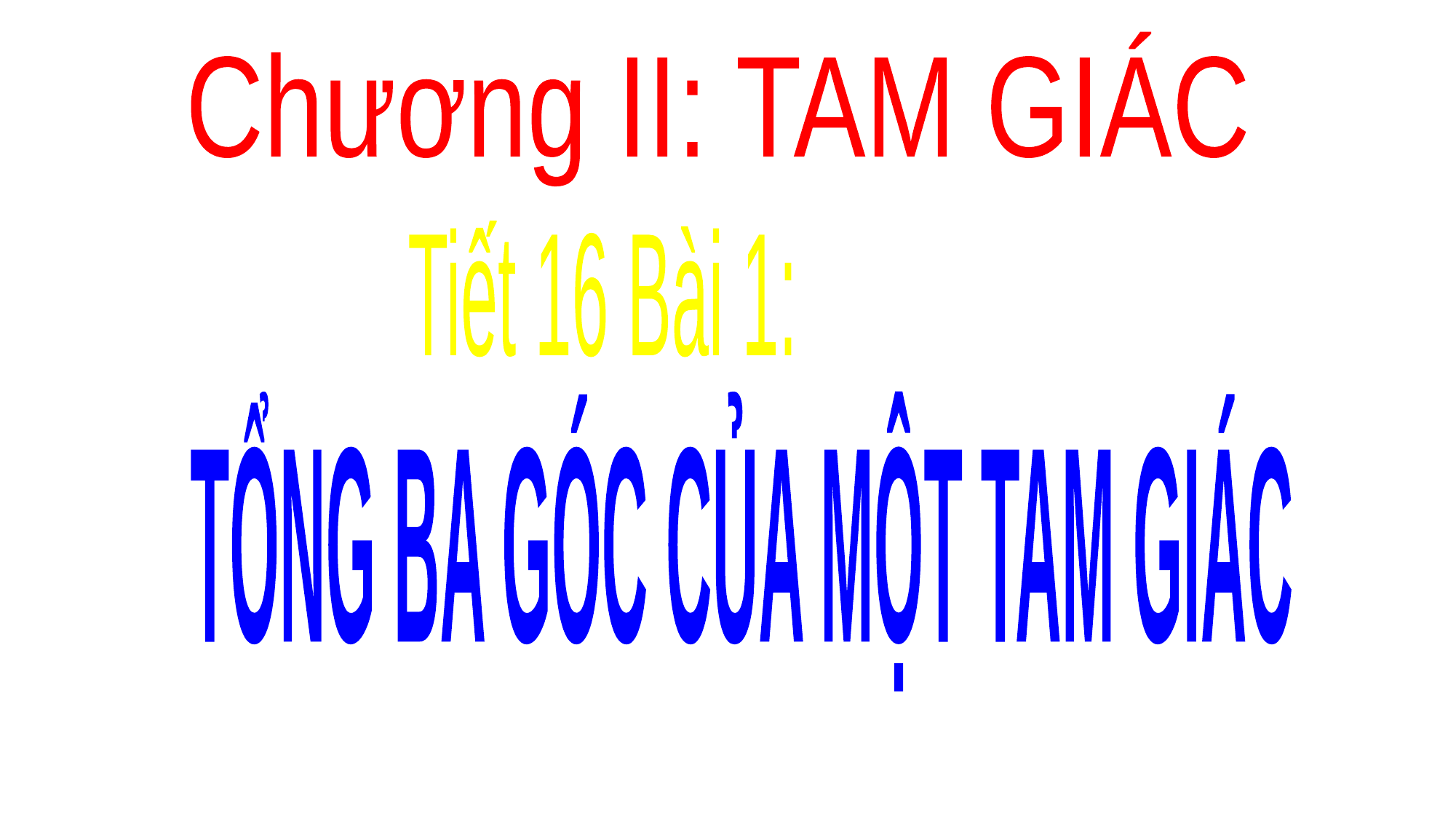

Chương II: TAM GIÁC
Tiết 16 Bài 1:
TỔNG BA GÓC CỦA MỘT TAM GIÁC